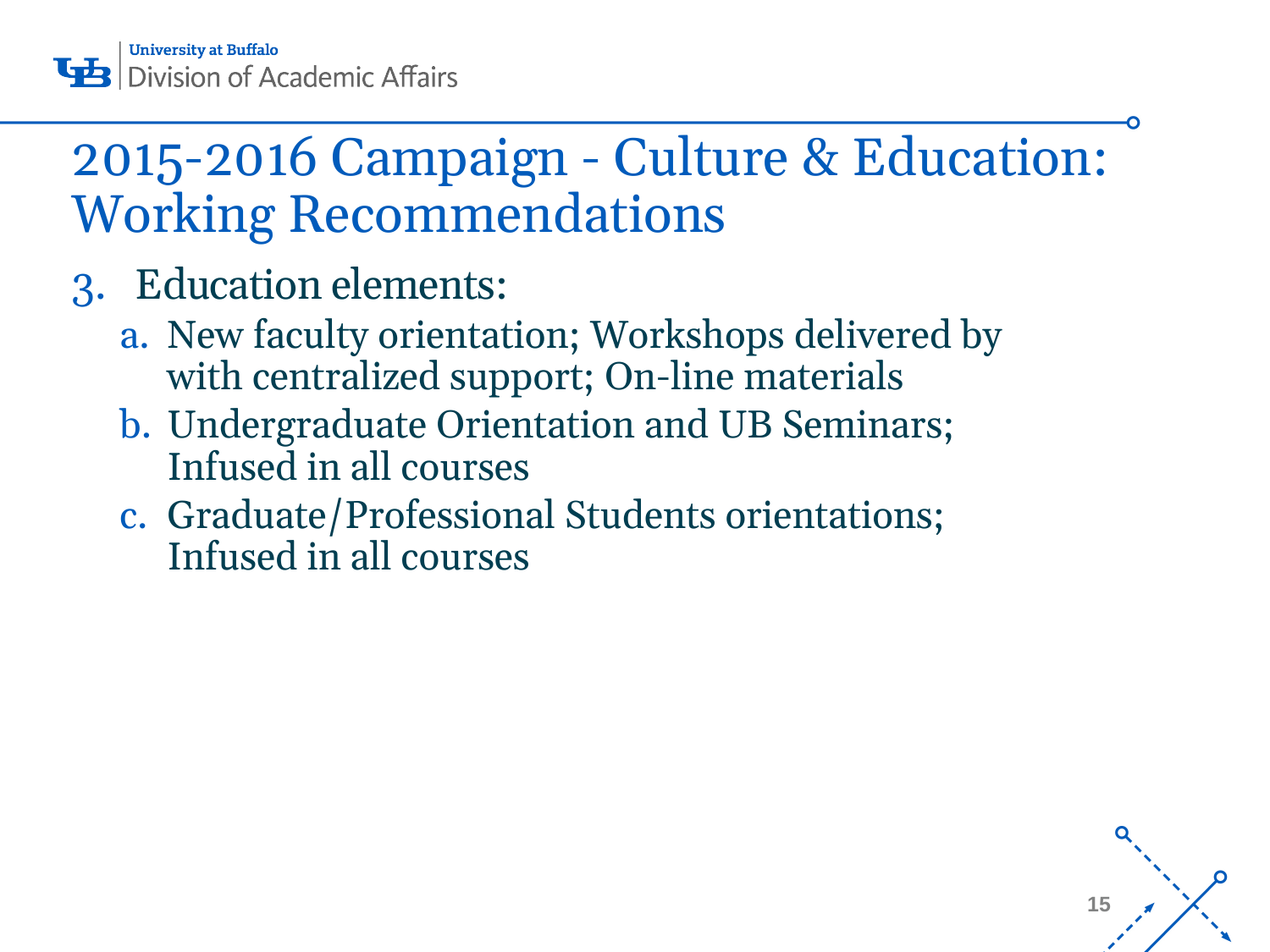

# 2015-2016 Campaign - Culture & Education: Working Recommendations
Education elements:
New faculty orientation; Workshops delivered by with centralized support; On-line materials
Undergraduate Orientation and UB Seminars; Infused in all courses
Graduate/Professional Students orientations; Infused in all courses